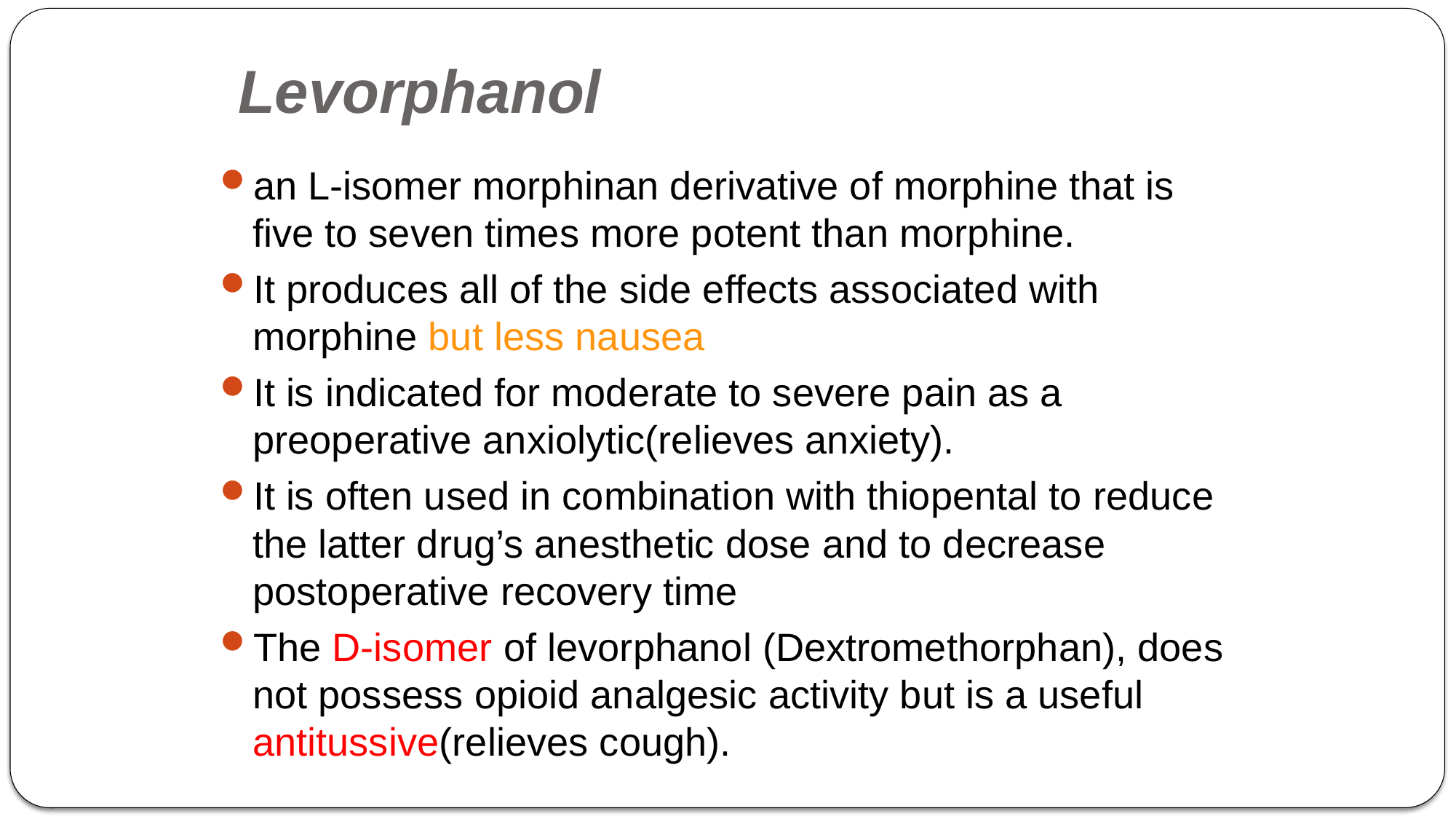

# Levorphanol
an L-isomer morphinan derivative of morphine that is five to seven times more potent than morphine.
It produces all of the side effects associated with morphine but less nausea
It is indicated for moderate to severe pain as a preoperative anxiolytic(relieves anxiety).
It is often used in combination with thiopental to reduce the latter drug’s anesthetic dose and to decrease postoperative recovery time
The D-isomer of levorphanol (Dextromethorphan), does not possess opioid analgesic activity but is a useful antitussive(relieves cough).